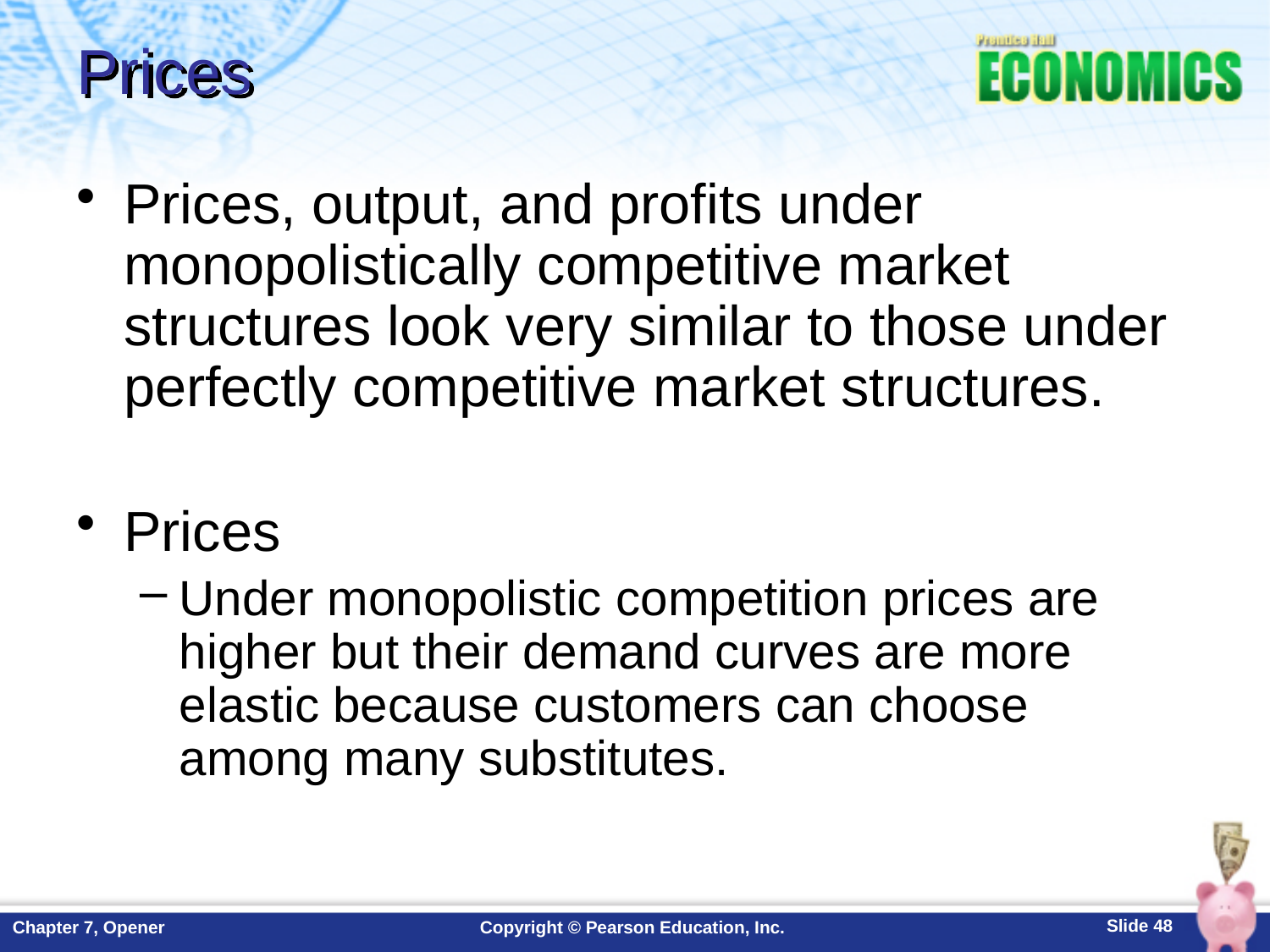

# Prices
Prices, output, and profits under monopolistically competitive market structures look very similar to those under perfectly competitive market structures.

Prices
Under monopolistic competition prices are higher but their demand curves are more elastic because customers can choose among many substitutes.